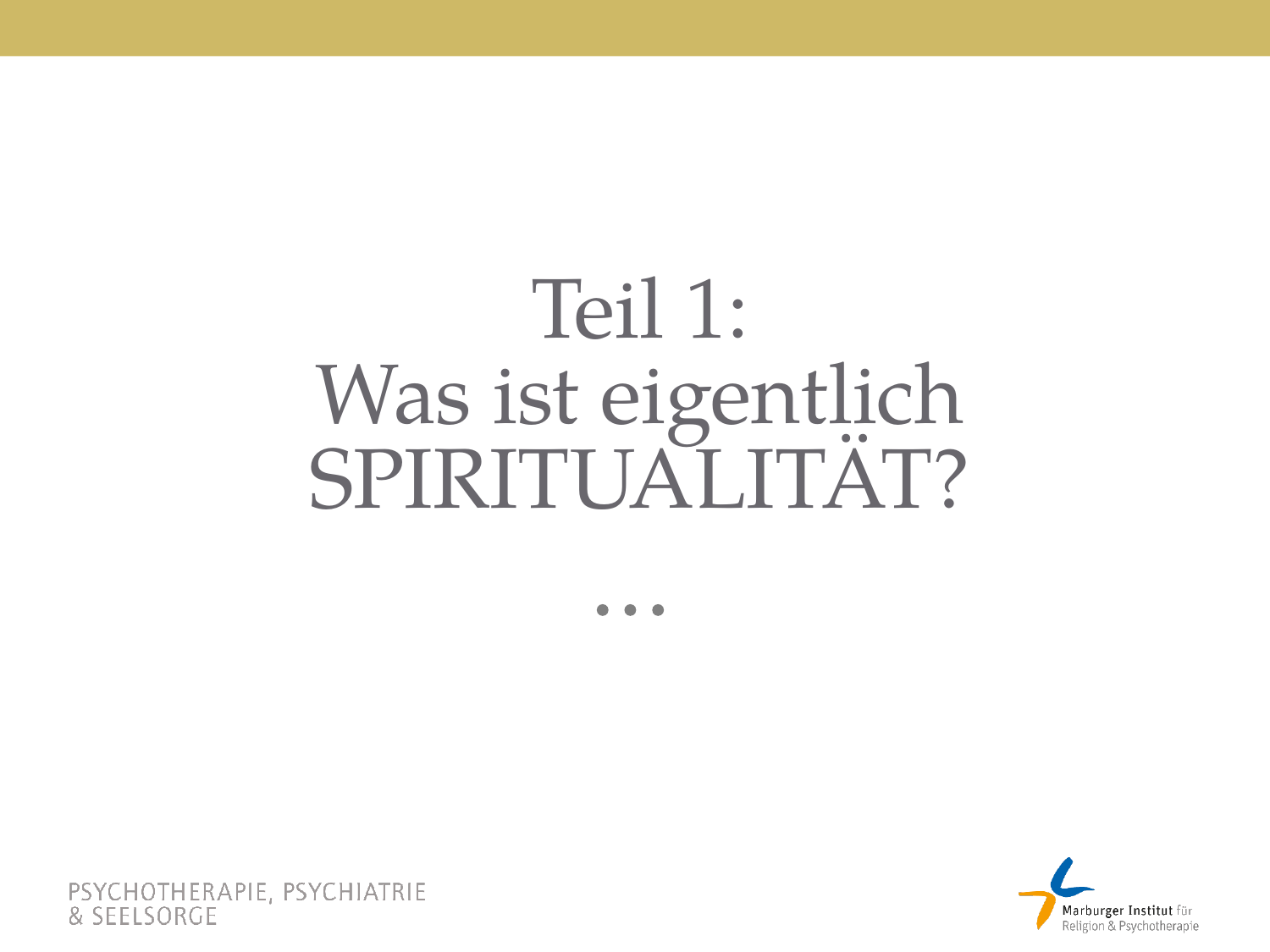

# Teil 1: Was ist eigentlich SPIRITUALITÄT?